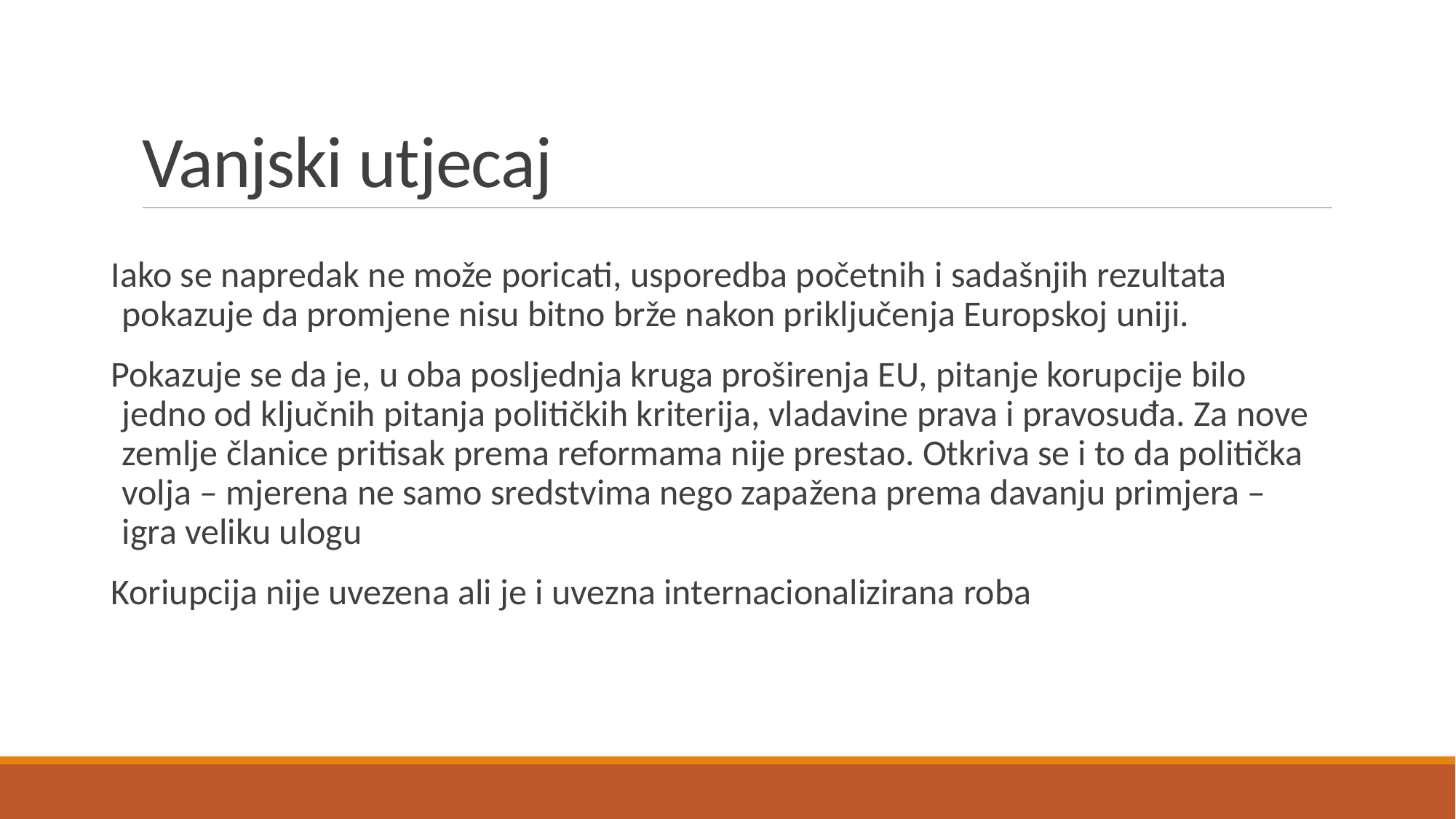

# Vanjski utjecaj
Iako se napredak ne može poricati, usporedba početnih i sadašnjih rezultata pokazuje da promjene nisu bitno brže nakon priključenja Europskoj uniji.
Pokazuje se da je, u oba posljednja kruga proširenja EU, pitanje korupcije bilo jedno od ključnih pitanja političkih kriterija, vladavine prava i pravosuđa. Za nove zemlje članice pritisak prema reformama nije prestao. Otkriva se i to da politička volja – mjerena ne samo sredstvima nego zapažena prema davanju primjera – igra veliku ulogu
Koriupcija nije uvezena ali je i uvezna internacionalizirana roba